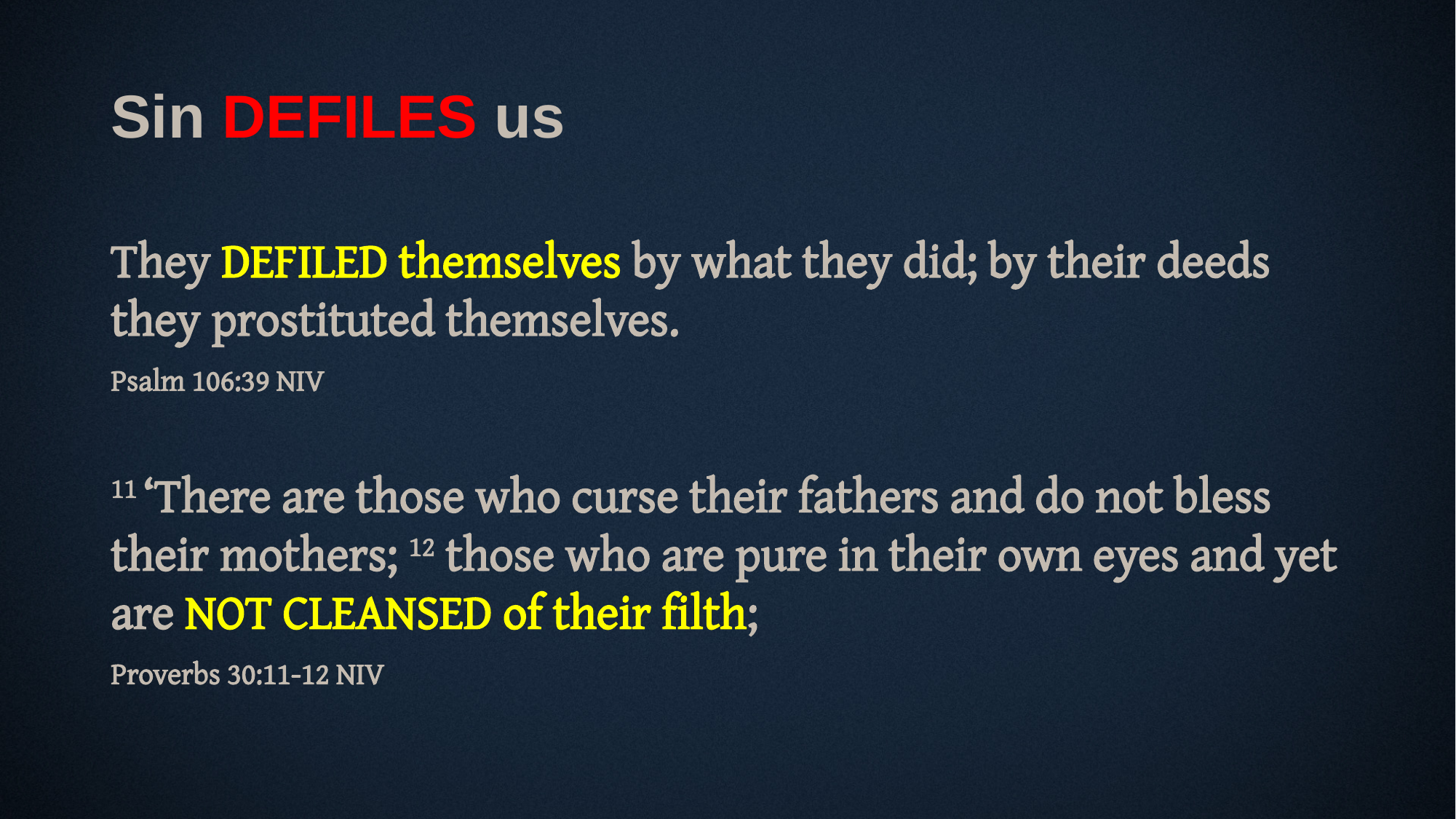

Sin DEFILES us

They DEFILED themselves by what they did; by their deeds they prostituted themselves.
Psalm 106:39 NIV

11 ‘There are those who curse their fathers and do not bless their mothers; 12 those who are pure in their own eyes and yet are NOT CLEANSED of their filth;
Proverbs 30:11-12 NIV